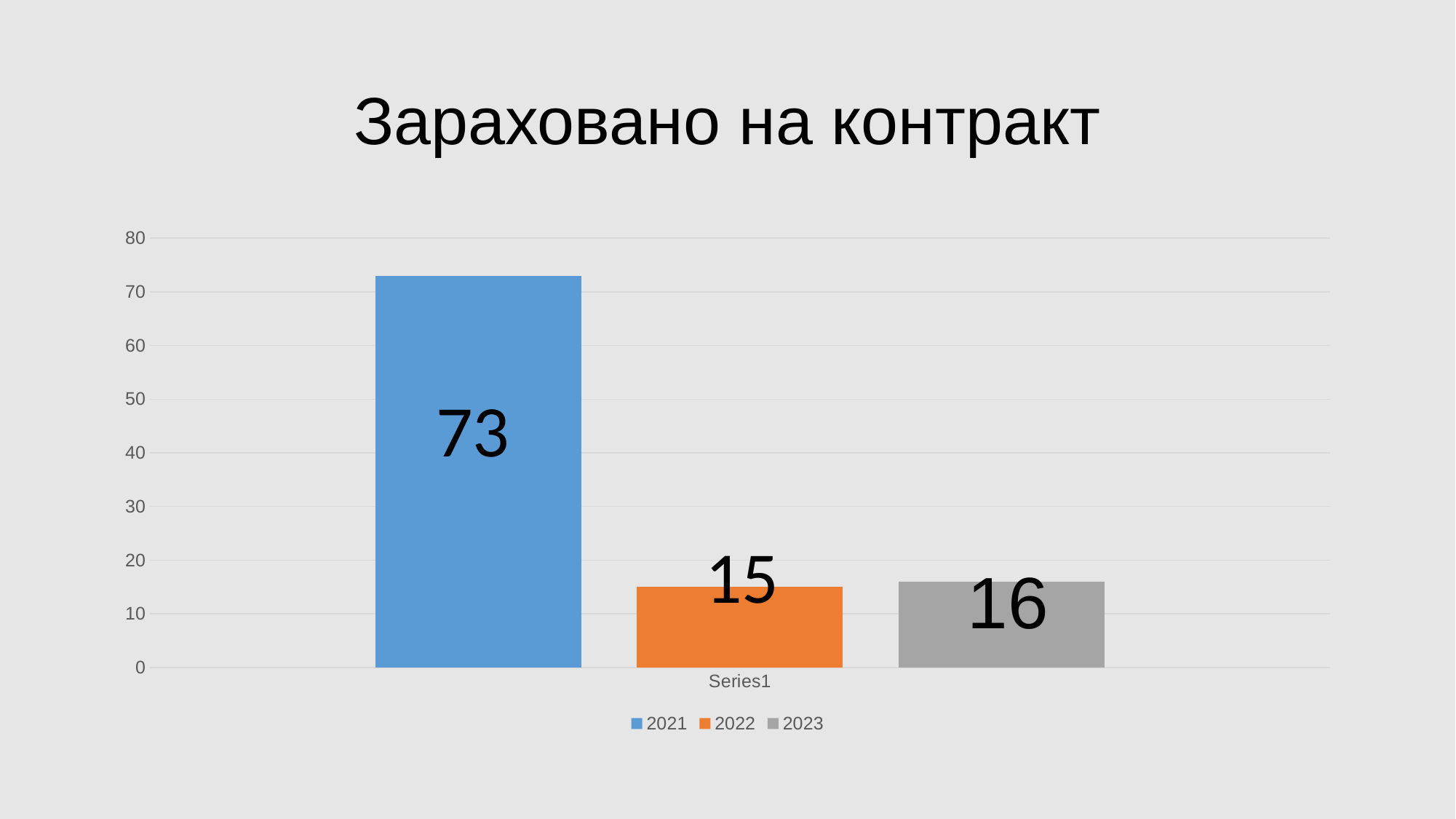

# Зараховано на контракт

### Chart

| Category | 2021 | 2022 | 2023 |
|---|---|---|---|
|  | 73.0 | 15.0 | 16.0 |
73
15